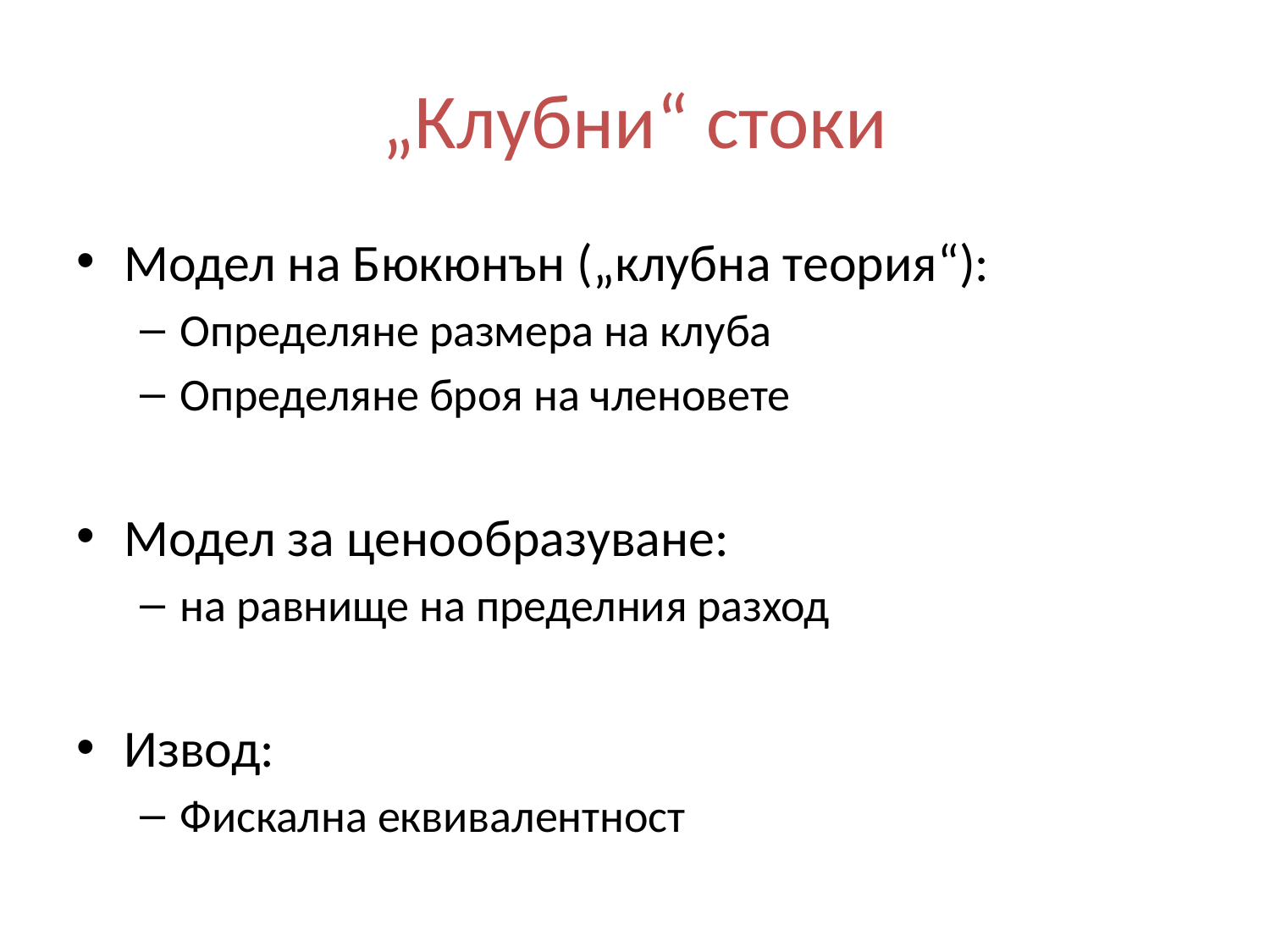

# „Клубни“ стоки
Модел на Бюкюнън („клубна теория“):
Определяне размера на клуба
Определяне броя на членовете

Модел за ценообразуване:
на равнище на пределния разход

Извод:
Фискална еквивалентност